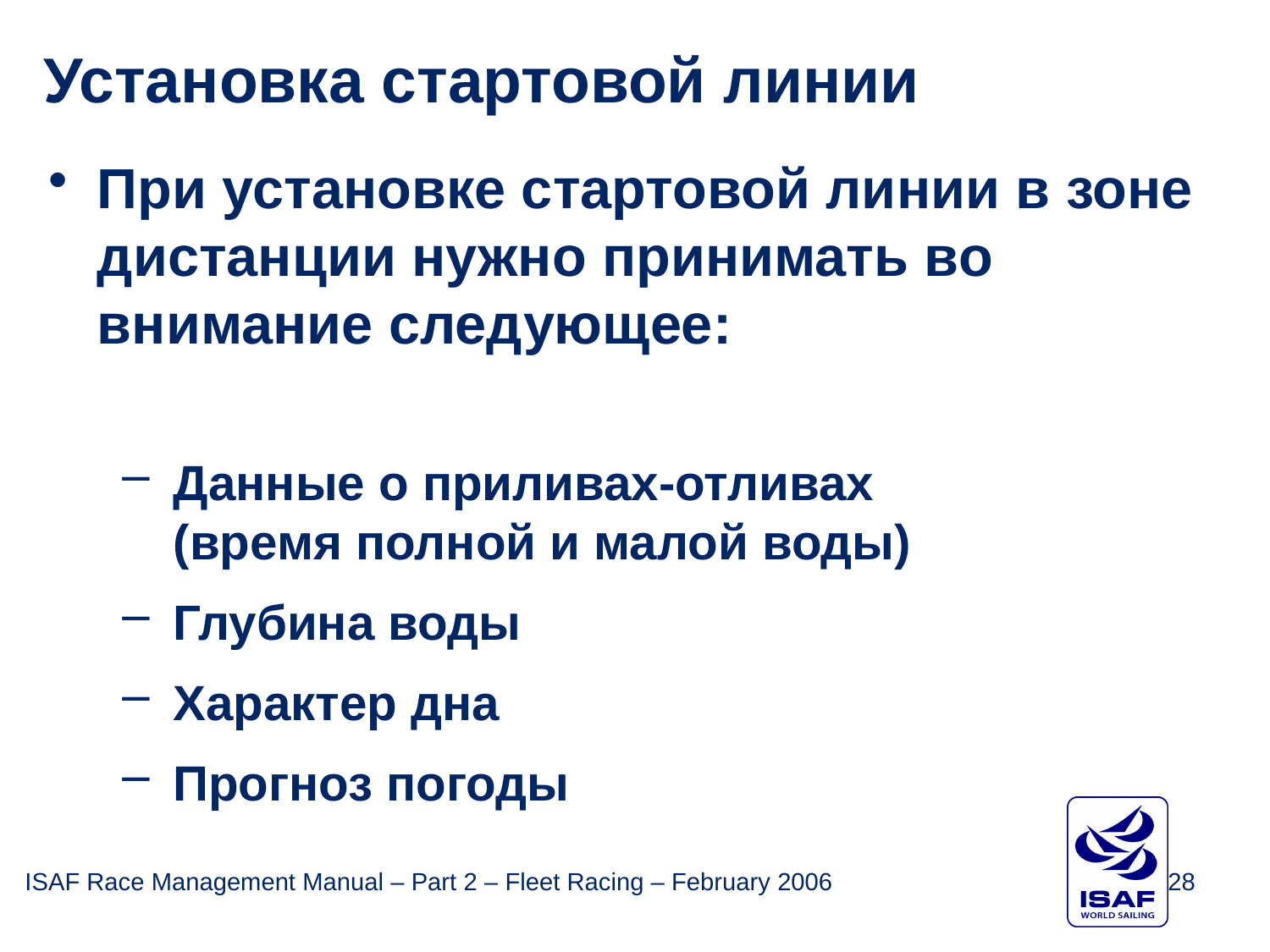

Установка стартовой линии
При установке стартовой линии в зоне дистанции нужно принимать во внимание следующее:

Данные о приливах-отливах
(время полной и малой воды)
Глубина воды
Характер дна
Прогноз погоды